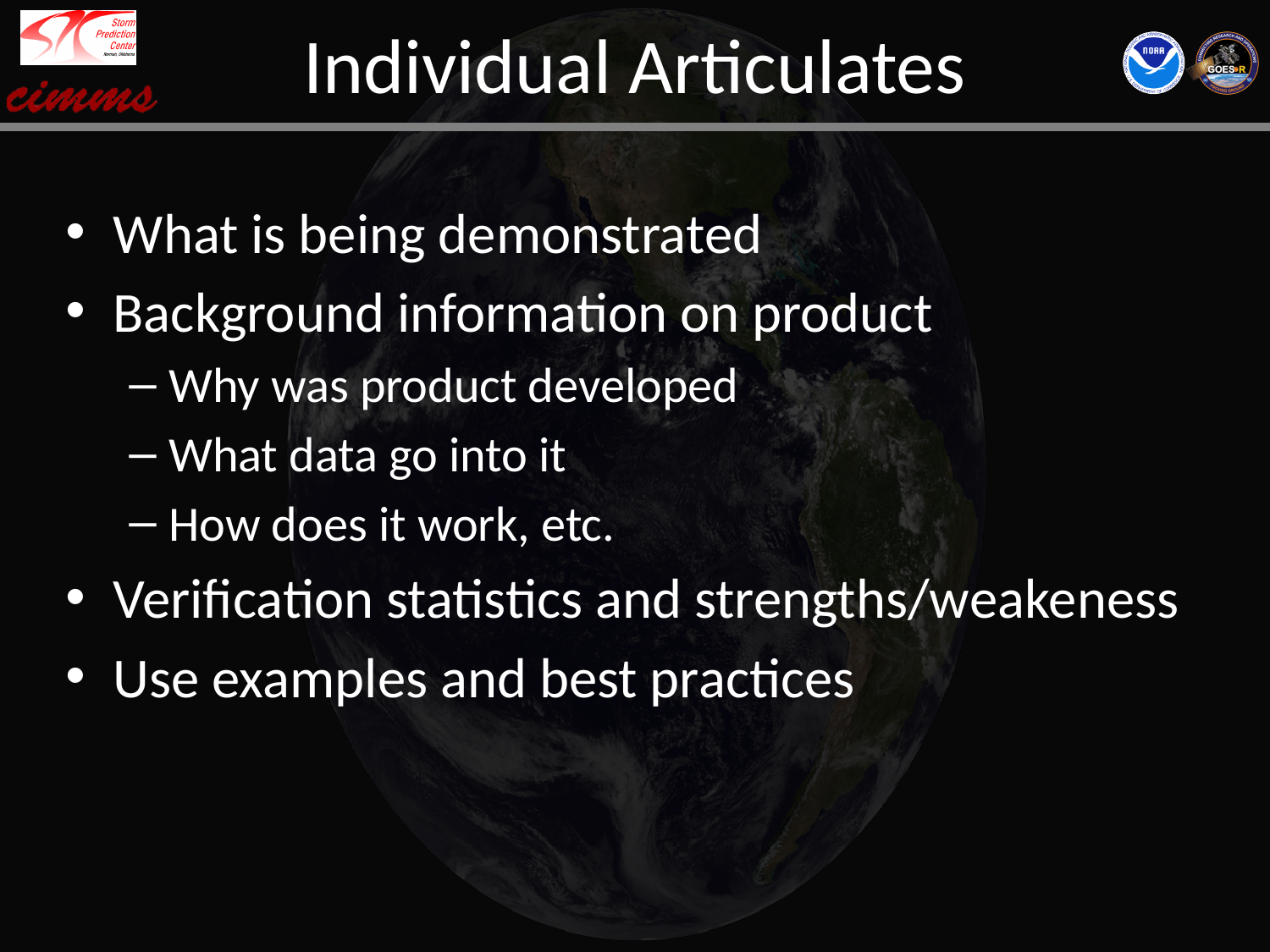

# Individual Articulates
What is being demonstrated
Background information on product
Why was product developed
What data go into it
How does it work, etc.
Verification statistics and strengths/weakeness
Use examples and best practices